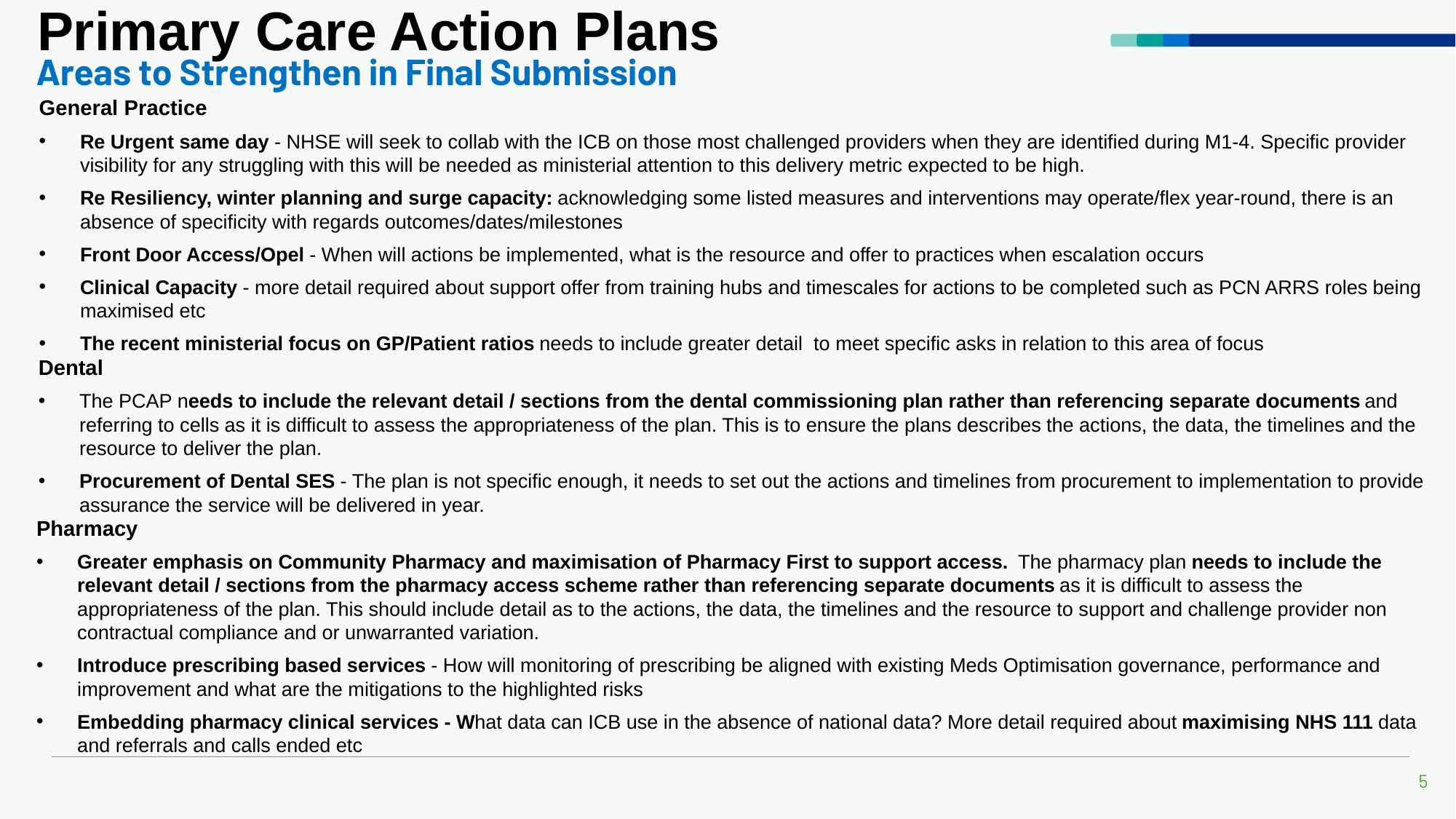

# Primary Care Action Plans
Areas to Strengthen in Final Submission
General Practice
Re Urgent same day - NHSE will seek to collab with the ICB on those most challenged providers when they are identified during M1-4. Specific provider visibility for any struggling with this will be needed as ministerial attention to this delivery metric expected to be high.
Re Resiliency, winter planning and surge capacity: acknowledging some listed measures and interventions may operate/flex year-round, there is an absence of specificity with regards outcomes/dates/milestones
Front Door Access/Opel - When will actions be implemented, what is the resource and offer to practices when escalation occurs
Clinical Capacity - more detail required about support offer from training hubs and timescales for actions to be completed such as PCN ARRS roles being maximised etc
The recent ministerial focus on GP/Patient ratios needs to include greater detail  to meet specific asks in relation to this area of focus
Dental
The PCAP needs to include the relevant detail / sections from the dental commissioning plan rather than referencing separate documents and referring to cells as it is difficult to assess the appropriateness of the plan. This is to ensure the plans describes the actions, the data, the timelines and the resource to deliver the plan.
Procurement of Dental SES - The plan is not specific enough, it needs to set out the actions and timelines from procurement to implementation to provide assurance the service will be delivered in year.

Pharmacy
Greater emphasis on Community Pharmacy and maximisation of Pharmacy First to support access.  The pharmacy plan needs to include the relevant detail / sections from the pharmacy access scheme rather than referencing separate documents as it is difficult to assess the appropriateness of the plan. This should include detail as to the actions, the data, the timelines and the resource to support and challenge provider non contractual compliance and or unwarranted variation.
Introduce prescribing based services - How will monitoring of prescribing be aligned with existing Meds Optimisation governance, performance and improvement and what are the mitigations to the highlighted risks
Embedding pharmacy clinical services - What data can ICB use in the absence of national data? More detail required about maximising NHS 111 data and referrals and calls ended etc